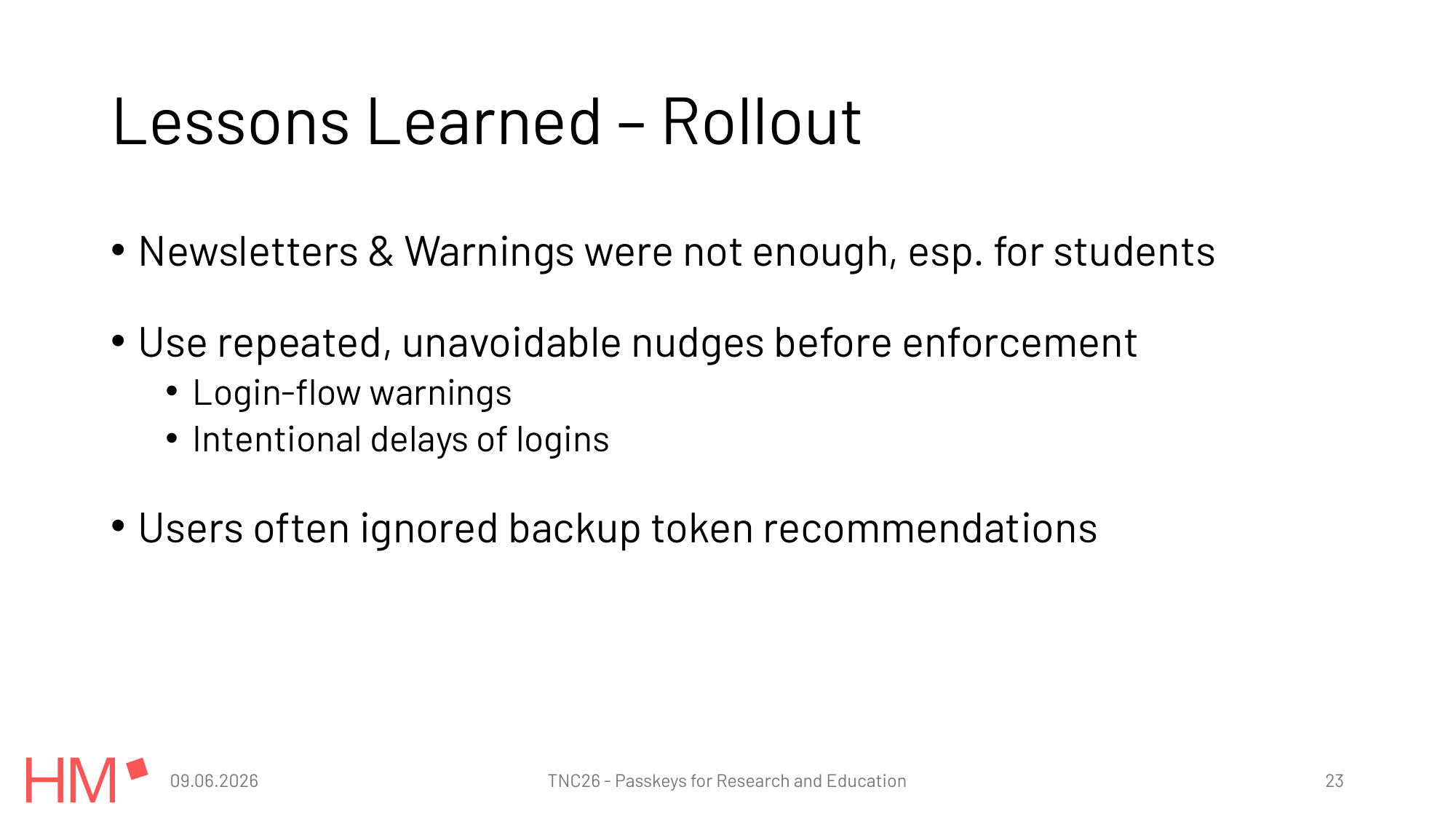

# Lessons Learned – Rollout
Newsletters & Warnings were not enough, esp. for students
Use repeated, unavoidable nudges before enforcement
Login-flow warnings
Intentional delays of logins
Users often ignored backup token recommendations
09.06.2026
TNC26 - Passkeys for Research and Education
23